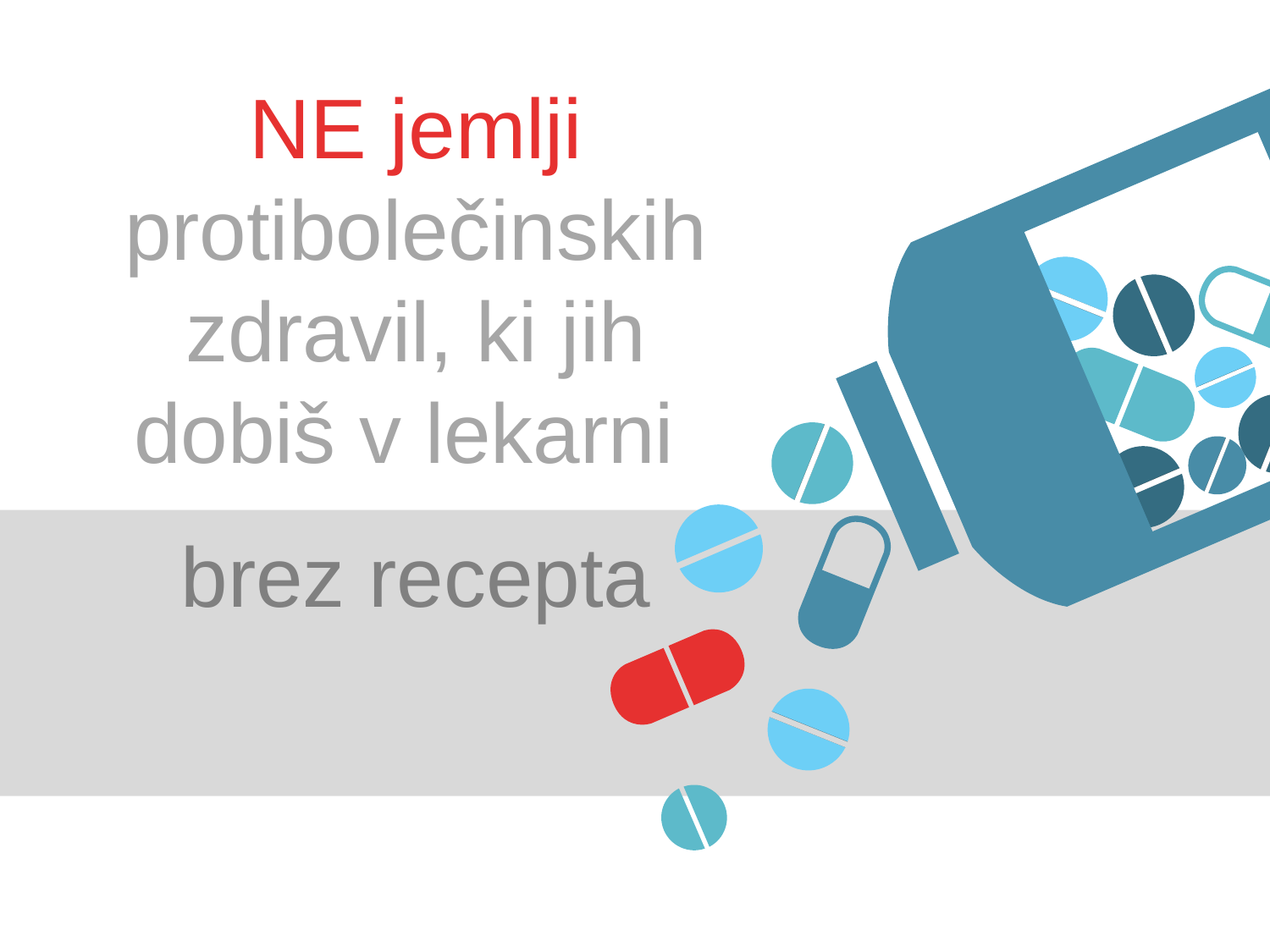

NE jemlji
protibolečinskih zdravil, ki jih dobiš v lekarni

brez recepta